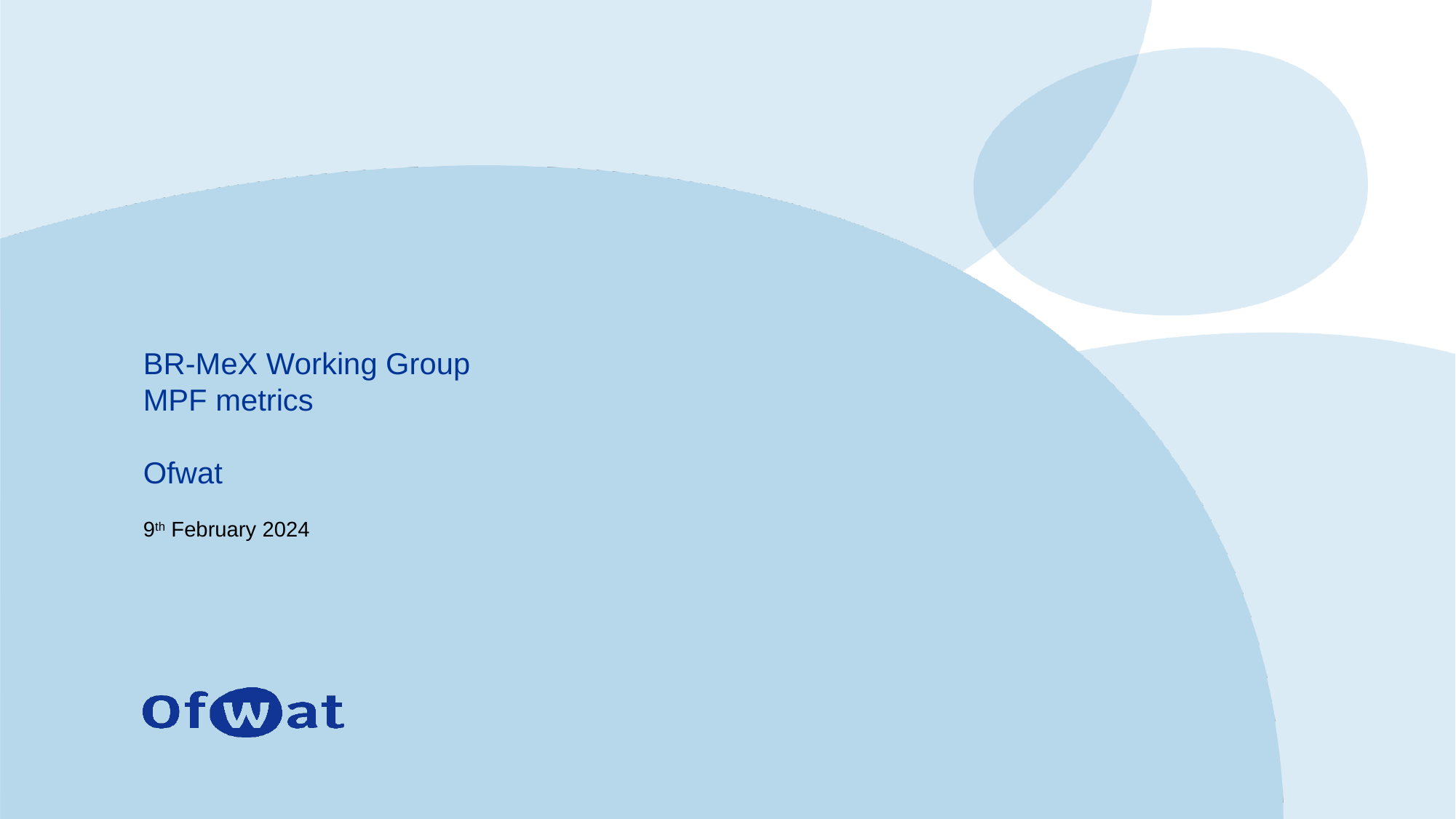

BR-MeX Working Group
MPF metrics

Ofwat

9th February 2024